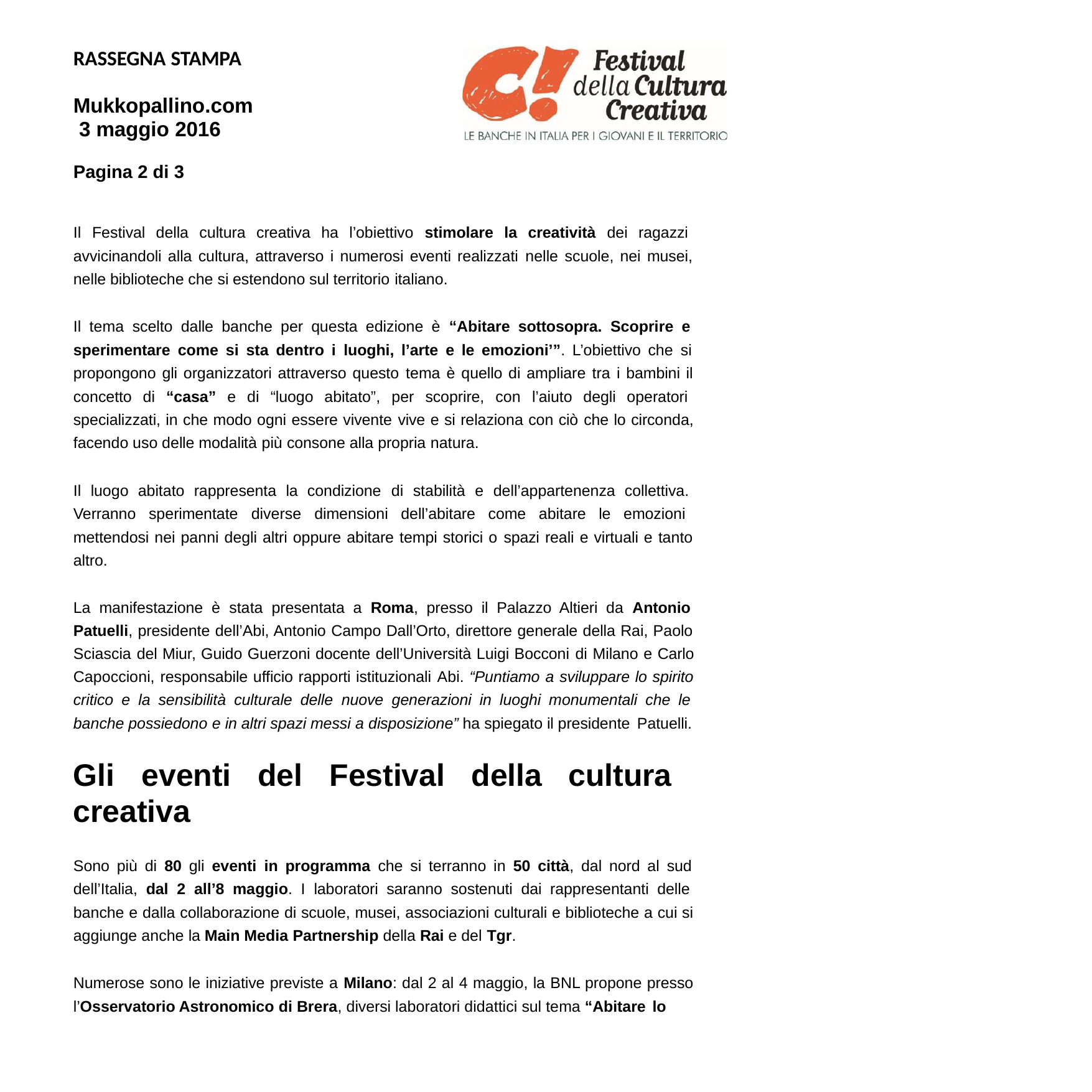

RASSEGNA STAMPA

Mukkopallino.com  3 maggio 2016
Pagina 2 di 3

Il Festival della cultura creativa ha l’obiettivo stimolare la creatività dei ragazzi  avvicinandoli alla cultura, attraverso i numerosi eventi realizzati nelle scuole, nei musei,  nelle biblioteche che si estendono sul territorio italiano.

Il tema scelto dalle banche per questa edizione è “Abitare sottosopra. Scoprire e  sperimentare come si sta dentro i luoghi, l’arte e le emozioni’”. L’obiettivo che si  propongono gli organizzatori attraverso questo tema è quello di ampliare tra i bambini il  concetto di “casa” e di “luogo abitato”, per scoprire, con l’aiuto degli operatori  specializzati, in che modo ogni essere vivente vive e si relaziona con ciò che lo circonda,  facendo uso delle modalità più consone alla propria natura.

Il luogo abitato rappresenta la condizione di stabilità e dell’appartenenza collettiva.  Verranno sperimentate diverse dimensioni dell’abitare come abitare le emozioni  mettendosi nei panni degli altri oppure abitare tempi storici o spazi reali e virtuali e tanto  altro.

La manifestazione è stata presentata a Roma, presso il Palazzo Altieri da Antonio  Patuelli, presidente dell’Abi, Antonio Campo Dall’Orto, direttore generale della Rai, Paolo  Sciascia del Miur, Guido Guerzoni docente dell’Università Luigi Bocconi di Milano e Carlo  Capoccioni, responsabile ufficio rapporti istituzionali Abi. “Puntiamo a sviluppare lo spirito  critico e la sensibilità culturale delle nuove generazioni in luoghi monumentali che le  banche possiedono e in altri spazi messi a disposizione” ha spiegato il presidente Patuelli.

Gli eventi del Festival della cultura  creativa
Sono più di 80 gli eventi in programma che si terranno in 50 città, dal nord al sud  dell’Italia, dal 2 all’8 maggio. I laboratori saranno sostenuti dai rappresentanti delle  banche e dalla collaborazione di scuole, musei, associazioni culturali e biblioteche a cui si  aggiunge anche la Main Media Partnership della Rai e del Tgr.

Numerose sono le iniziative previste a Milano: dal 2 al 4 maggio, la BNL propone presso  l’Osservatorio Astronomico di Brera, diversi laboratori didattici sul tema “Abitare lo